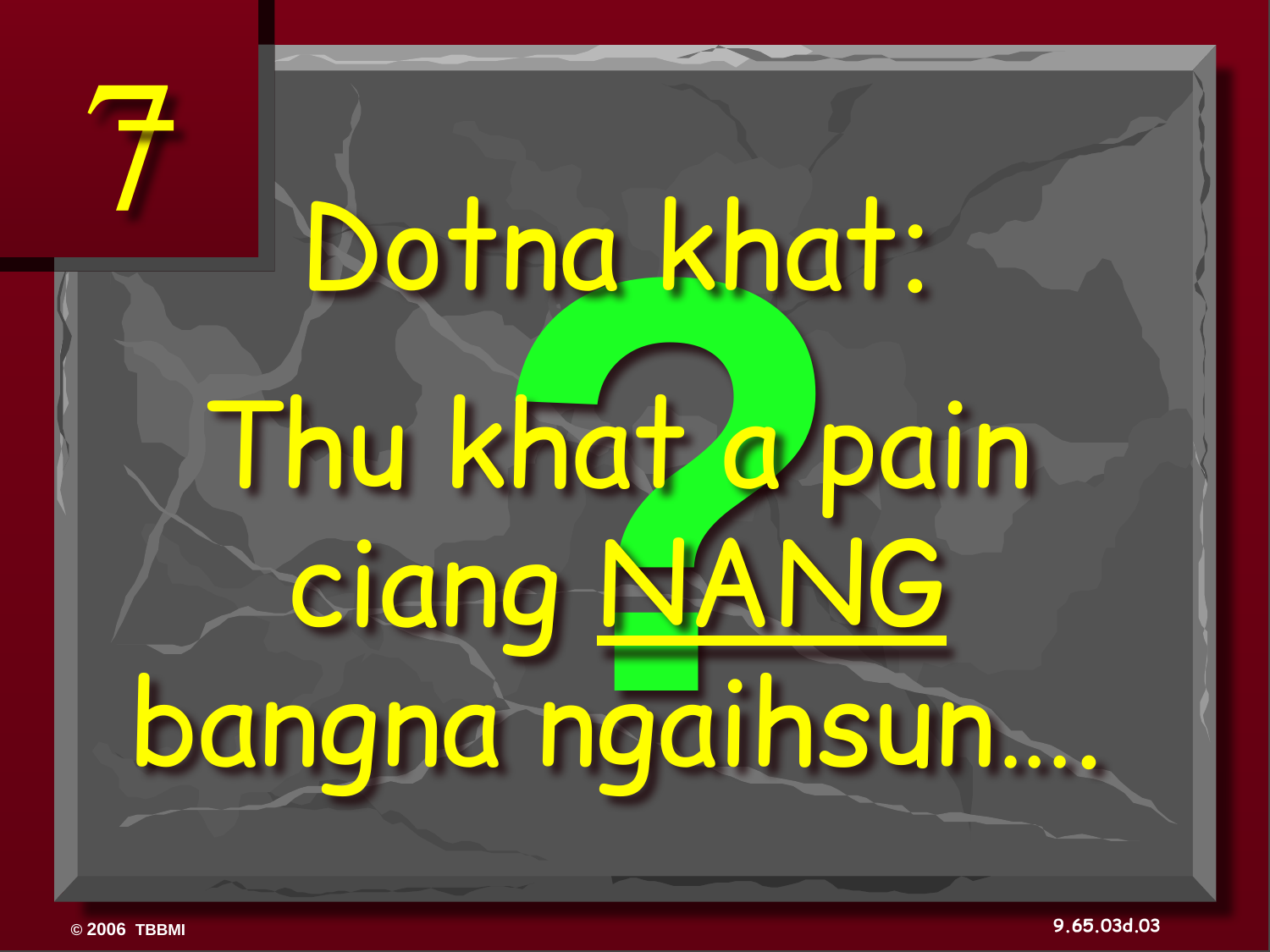

7

?
Dotna khat:
Thu khat a pain ciang NANG bangna ngaihsun….

03